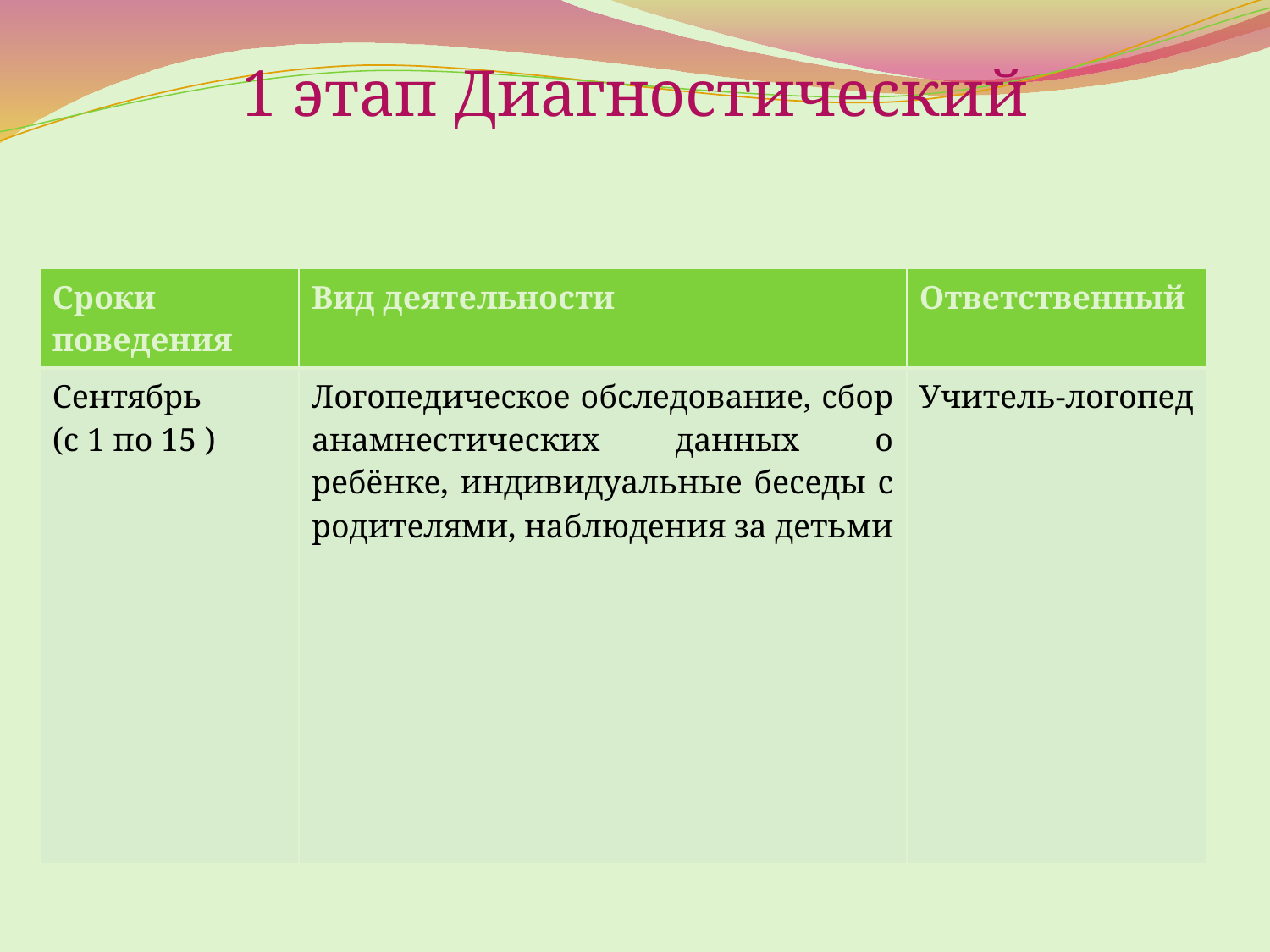

# 1 этап Диагностический
| Сроки поведения | Вид деятельности | Ответственный |
| --- | --- | --- |
| Сентябрь (с 1 по 15 ) | Логопедическое обследование, сбор анамнестических данных о ребёнке, индивидуальные беседы с родителями, наблюдения за детьми | Учитель-логопед |